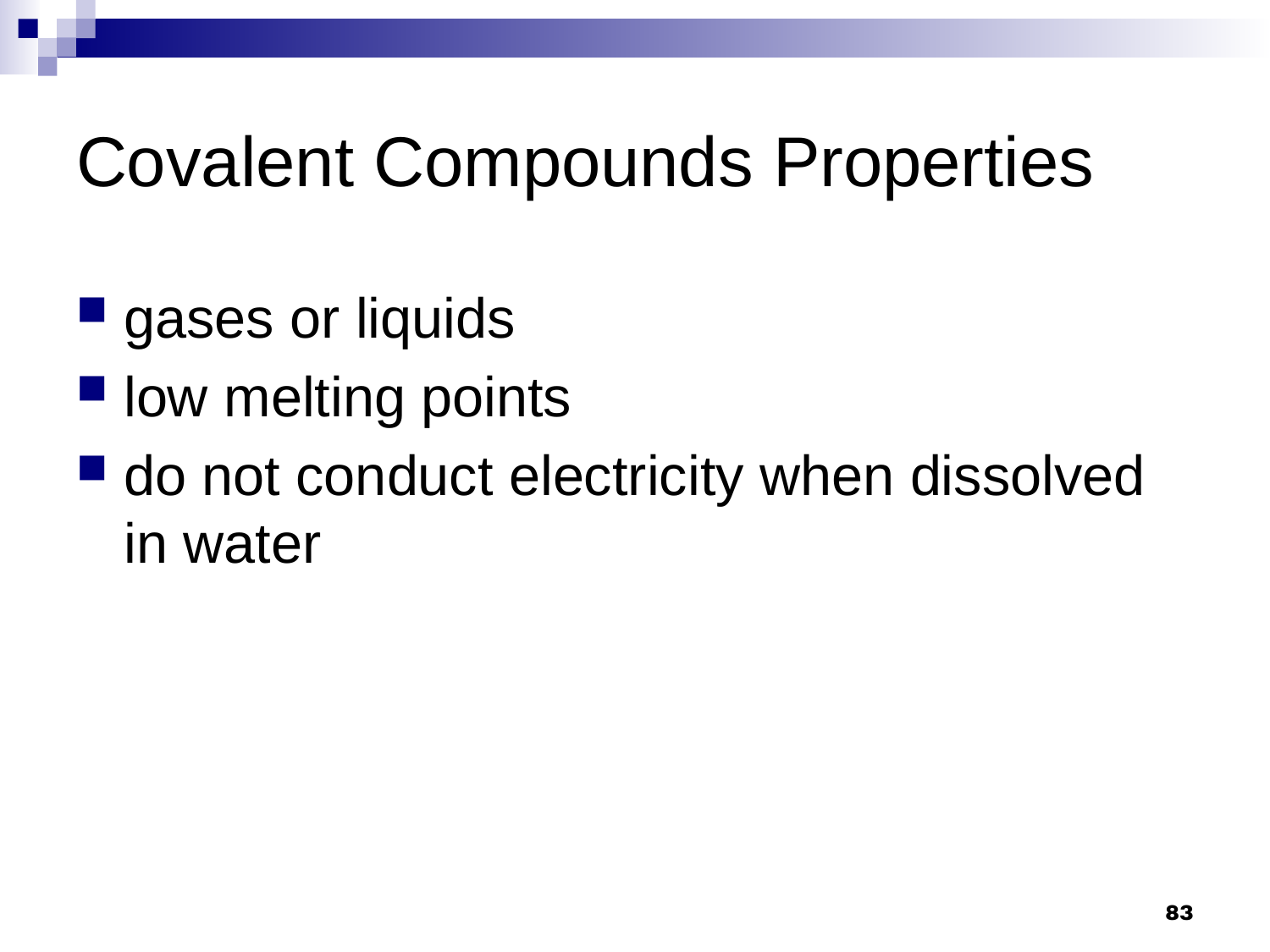

# Covalent Compounds Properties
gases or liquids
low melting points
do not conduct electricity when dissolved in water

83